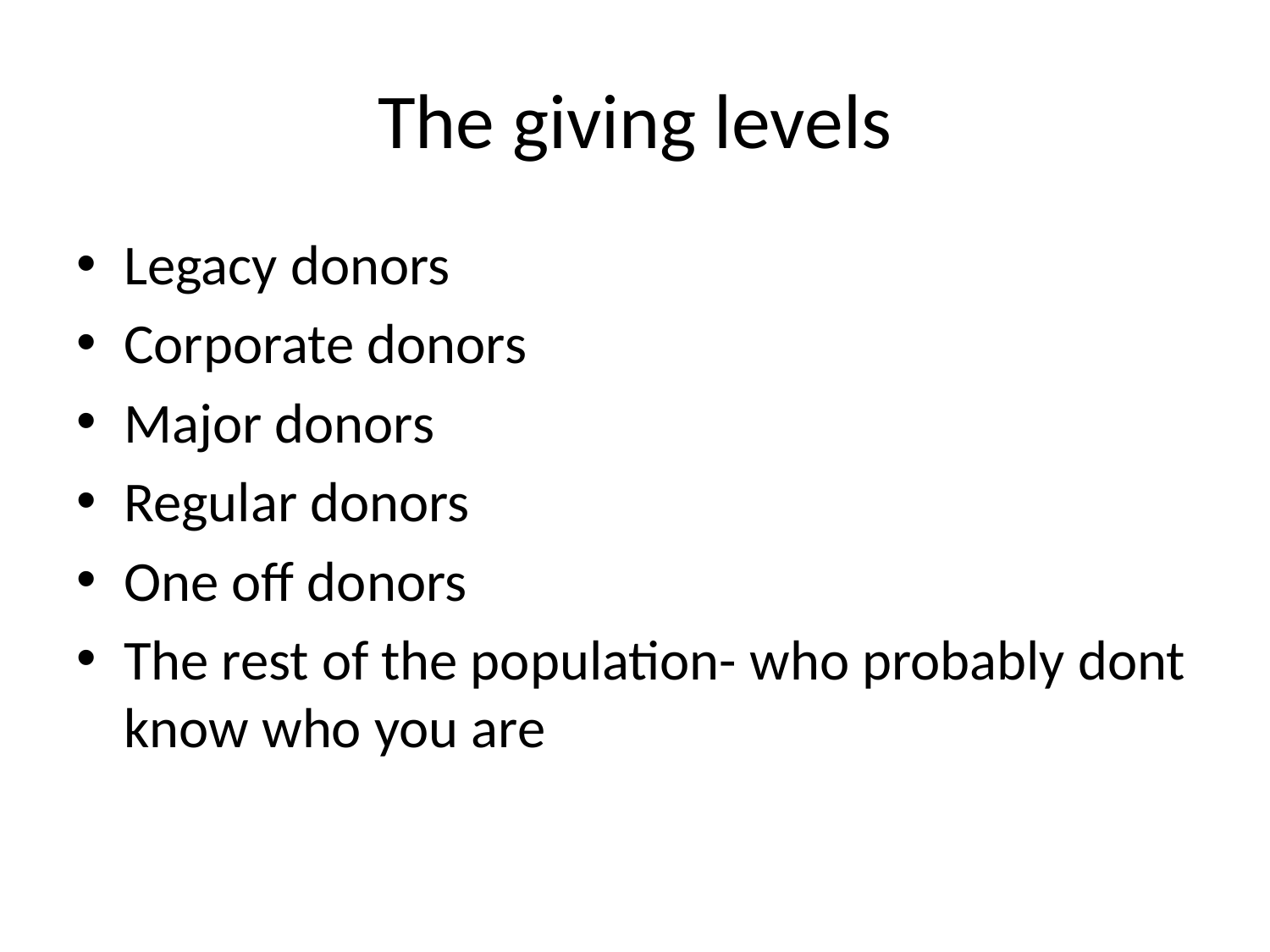

# The giving levels
Legacy donors
Corporate donors
Major donors
Regular donors
One off donors
The rest of the population- who probably dont know who you are